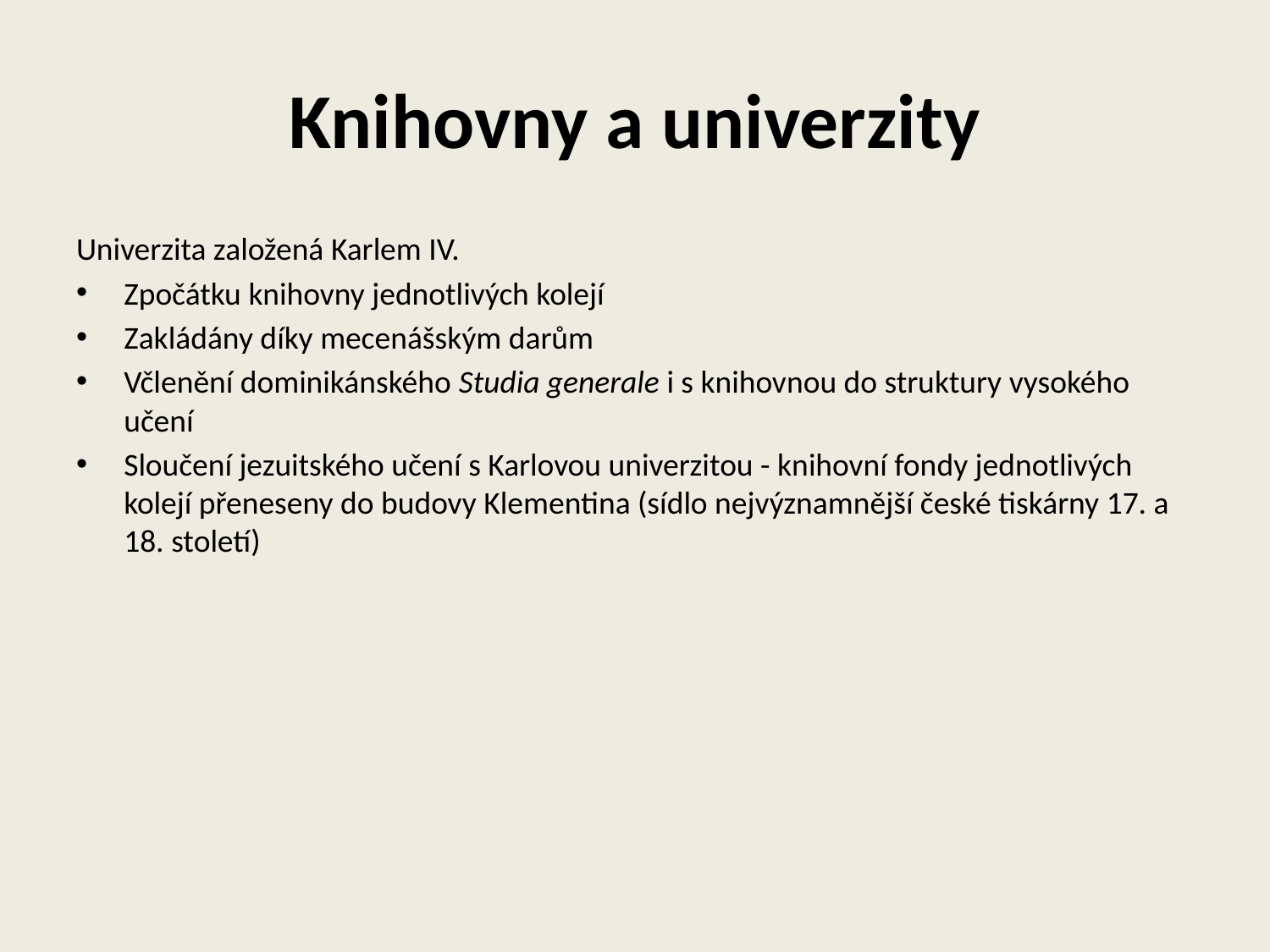

# Knihovny a univerzity
Univerzita založená Karlem IV.
Zpočátku knihovny jednotlivých kolejí
Zakládány díky mecenášským darům
Včlenění dominikánského Studia generale i s knihovnou do struktury vysokého učení
Sloučení jezuitského učení s Karlovou univerzitou - knihovní fondy jednotlivých kolejí přeneseny do budovy Klementina (sídlo nejvýznamnější české tiskárny 17. a 18. století)